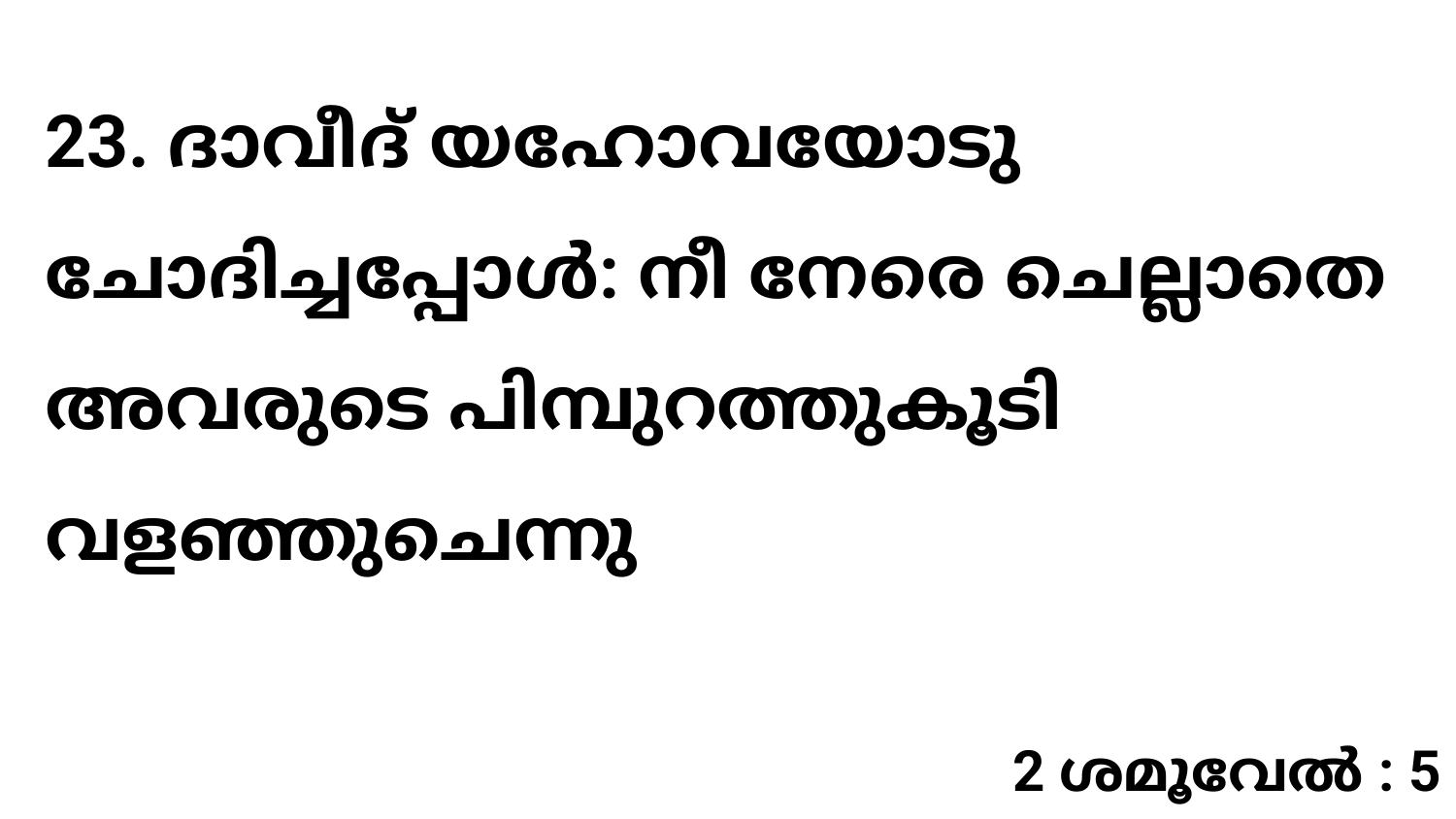

23. ദാവീദ് യഹോവയോടു ചോദിച്ചപ്പോൾ: നീ നേരെ ചെല്ലാതെ അവരുടെ പിമ്പുറത്തുകൂടി വളഞ്ഞുചെന്നു
2 ശമൂവേൽ : 5